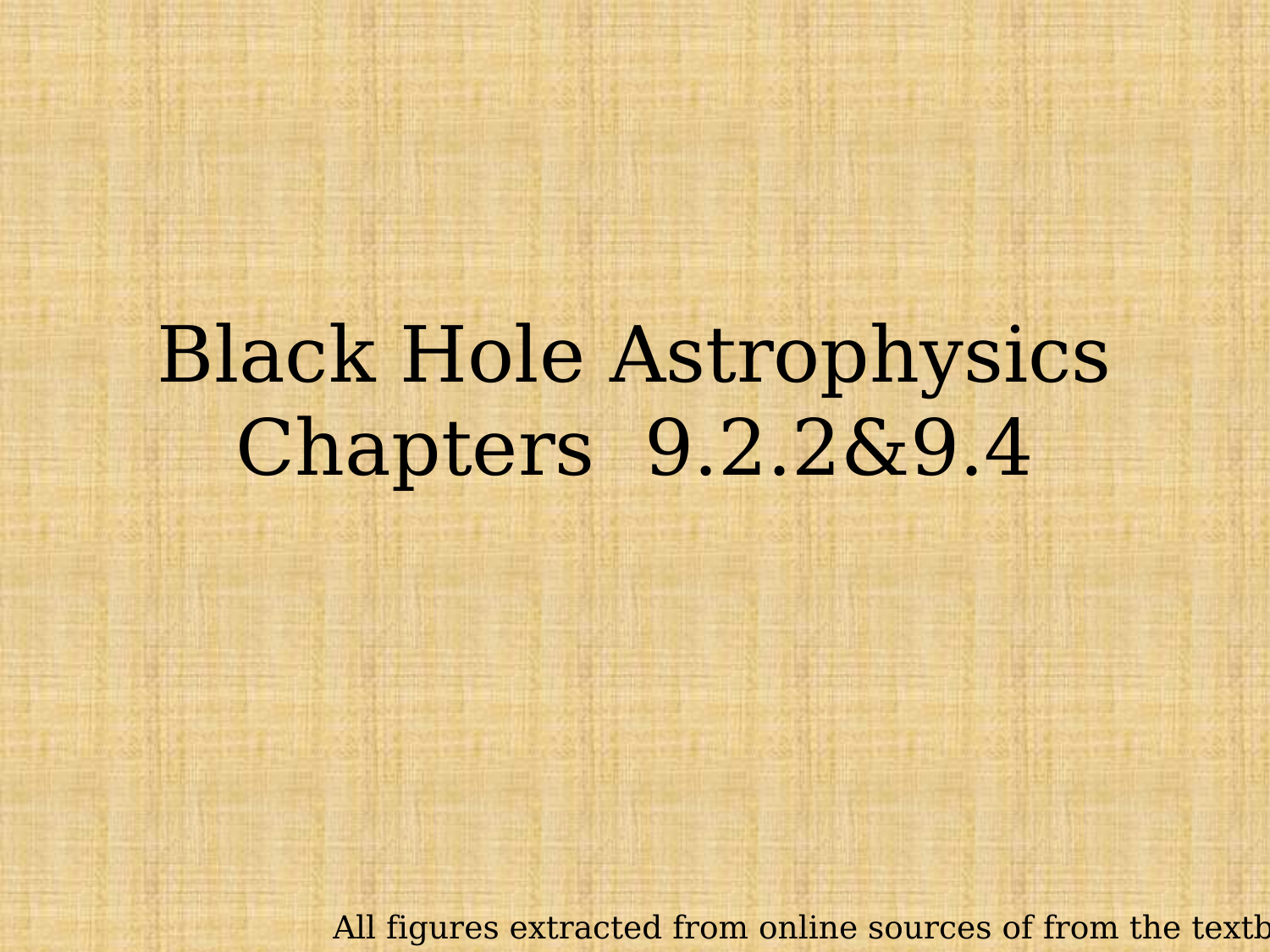

# Black Hole Astrophysics Chapters  9.2.2&9.4

All figures extracted from online sources of from the textbook.